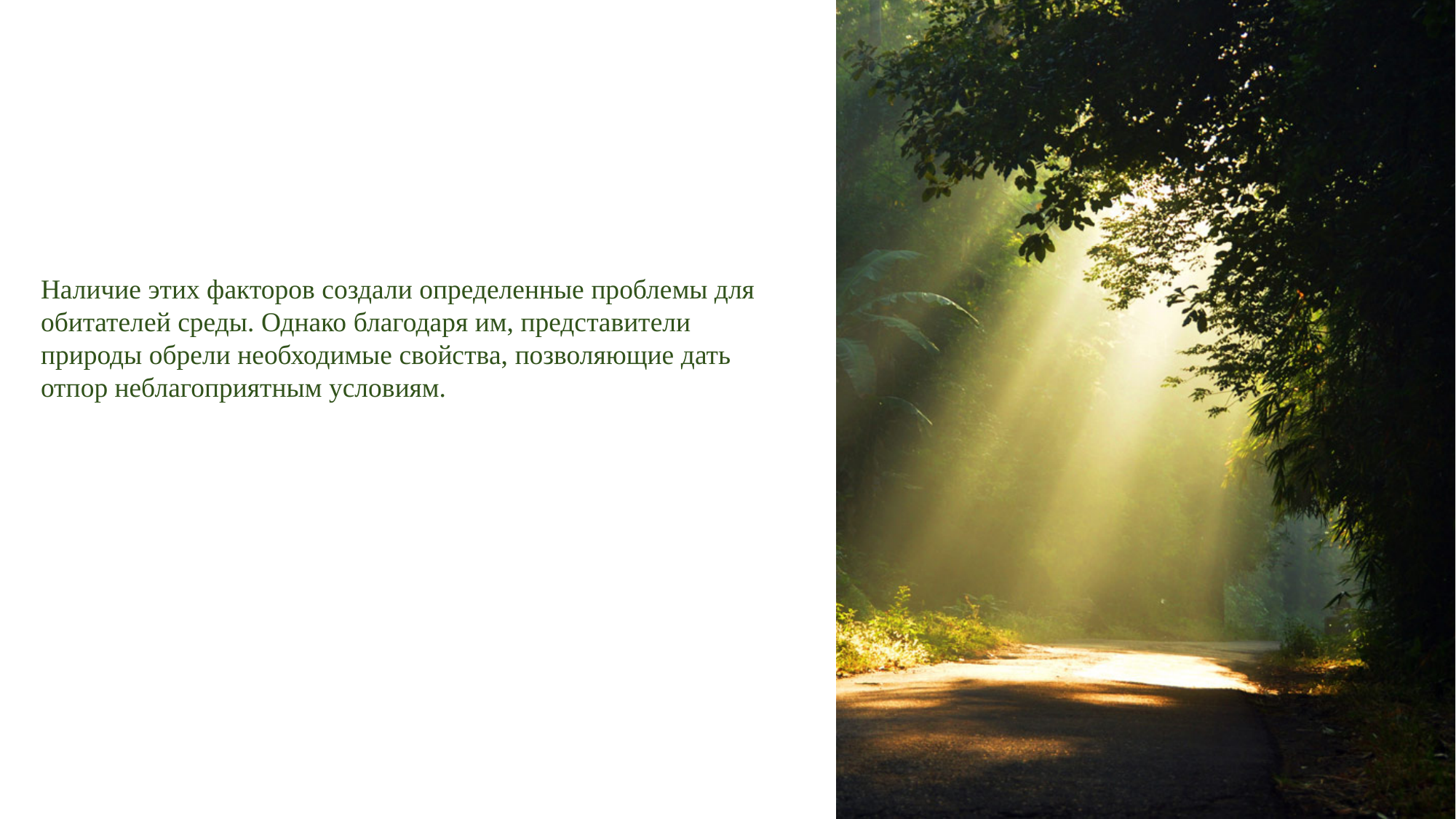

Наличие этих факторов создали определенные проблемы для обитателей среды. Однако благодаря им, представители природы обрели необходимые свойства, позволяющие дать отпор неблагоприятным условиям.